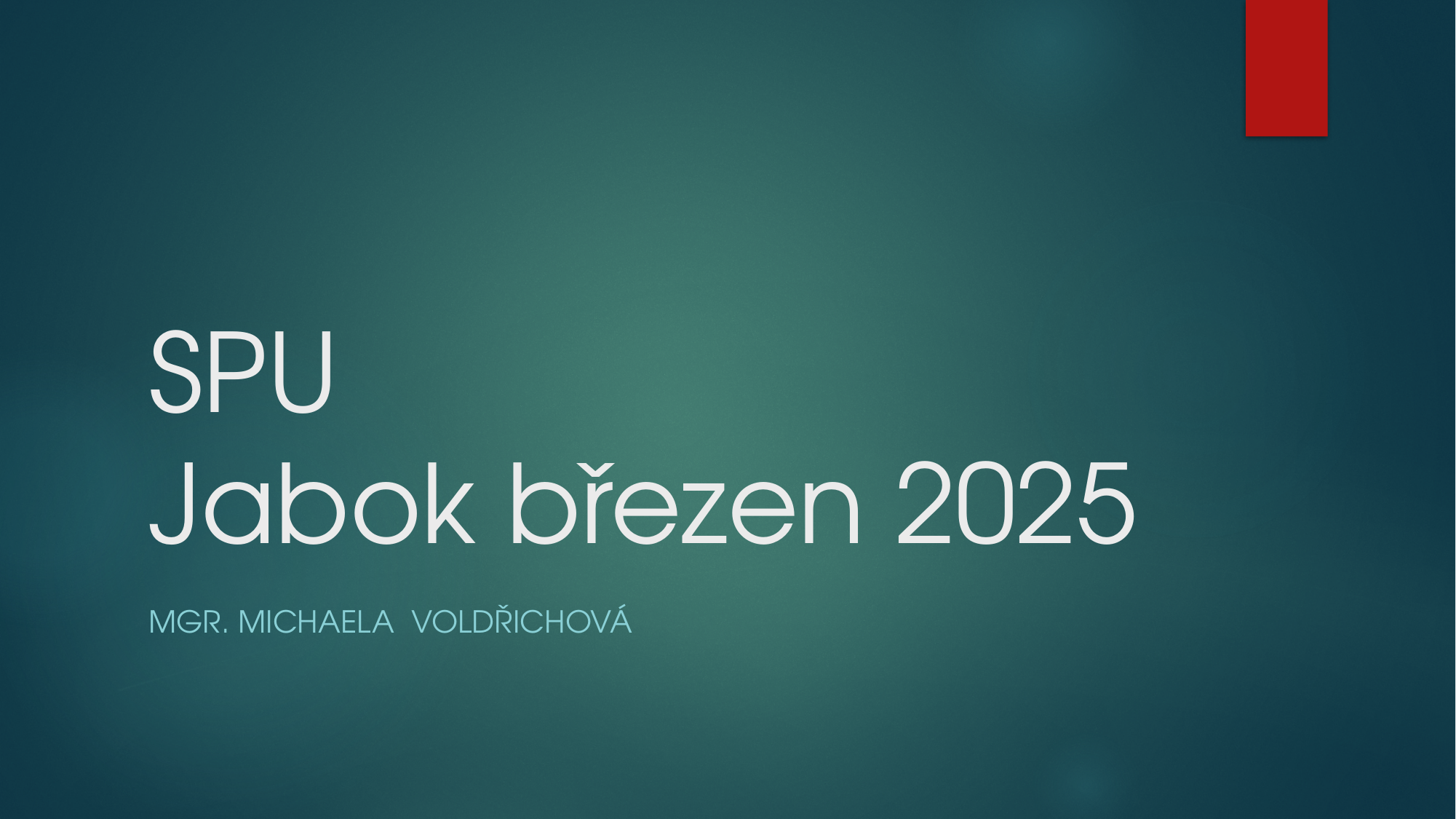

# SPU Jabok březen 2025
Mgr. Michaela  Voldřichová